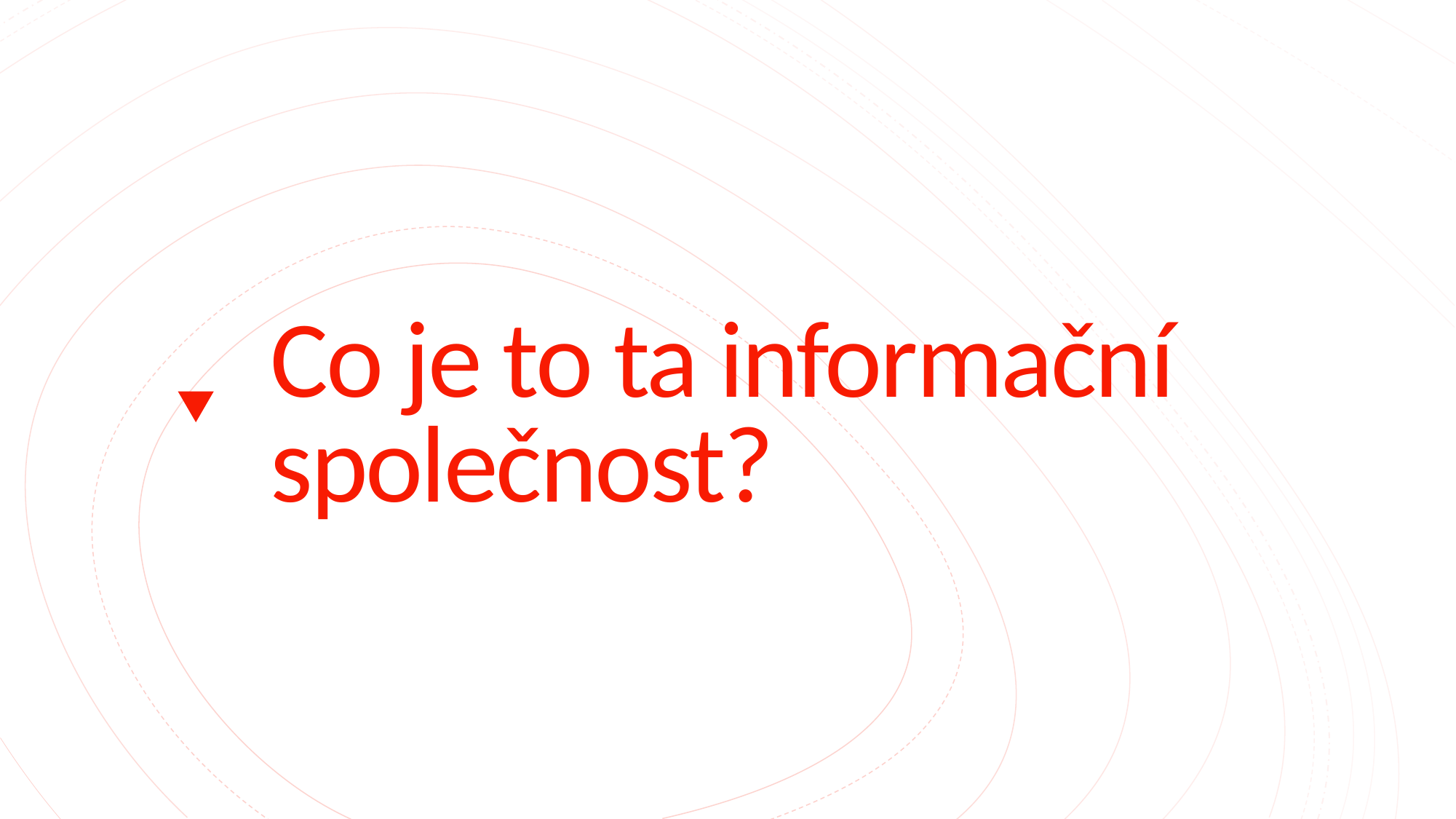

# Co je to ta informační společnost?